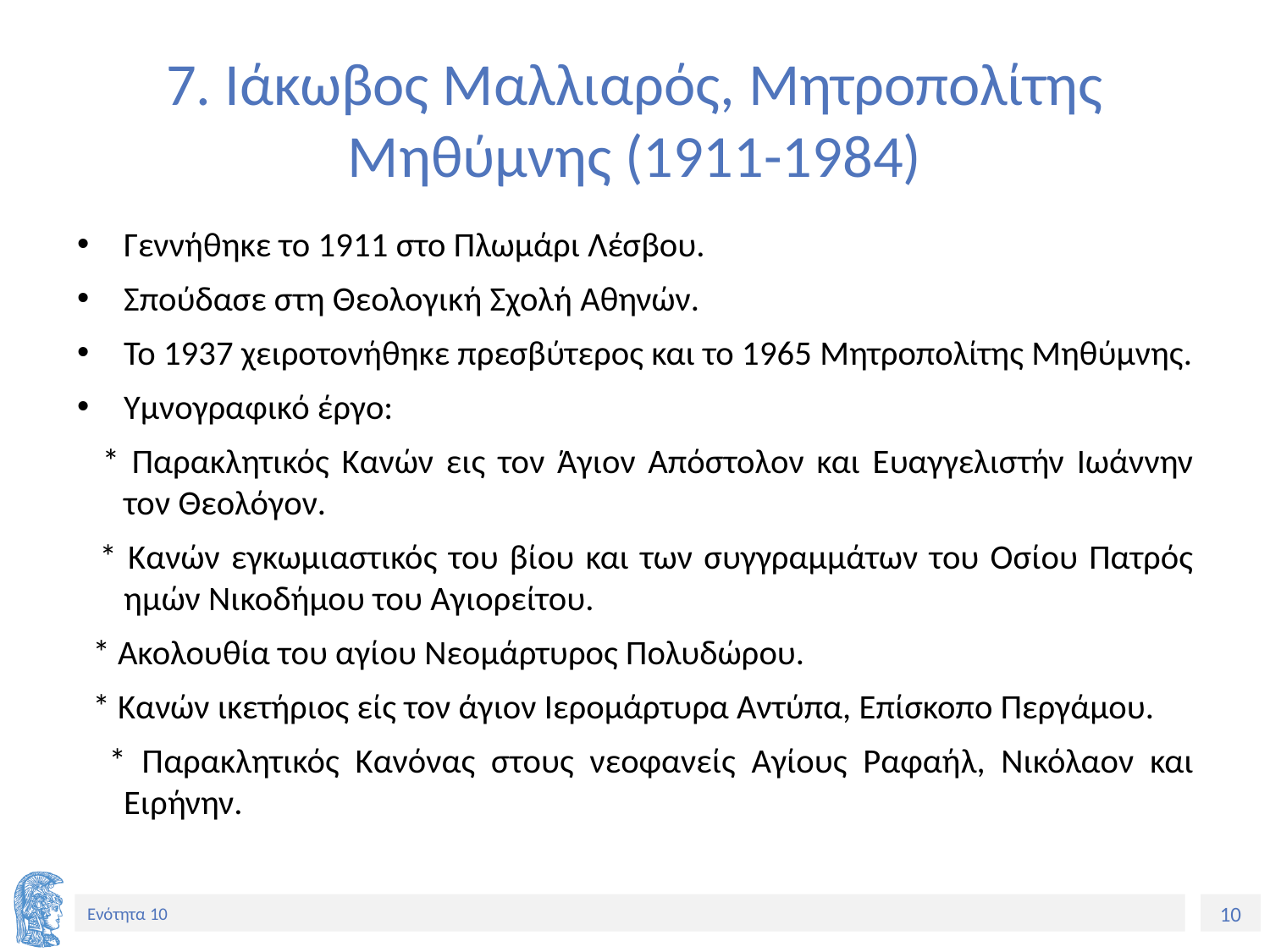

# 7. Ιάκωβος Μαλλιαρός, Μητροπολίτης Μηθύμνης (1911-1984)
Γεννήθηκε το 1911 στο Πλωμάρι Λέσβου.
Σπούδασε στη Θεολογική Σχολή Αθηνών.
Το 1937 χειροτονήθηκε πρεσβύτερος και το 1965 Μητροπολίτης Μηθύμνης.
Υμνογραφικό έργο:
  * Παρακλητικός Κανών εις τον Άγιον Απόστολον και Ευαγγελιστήν Ιωάννην τον Θεολόγον.
  * Κανών εγκωμιαστικός του βίου και των συγγραμμάτων του Οσίου Πατρός ημών Νικοδήμου του Αγιορείτου.
  * Ακολουθία του αγίου Νεομάρτυρος Πολυδώρου.
  * Κανών ικετήριος είς τον άγιον Ιερομάρτυρα Αντύπα, Επίσκοπο Περγάμου.
  * Παρακλητικός Κανόνας στους νεοφανείς Αγίους Ραφαήλ, Νικόλαον και Ειρήνην.